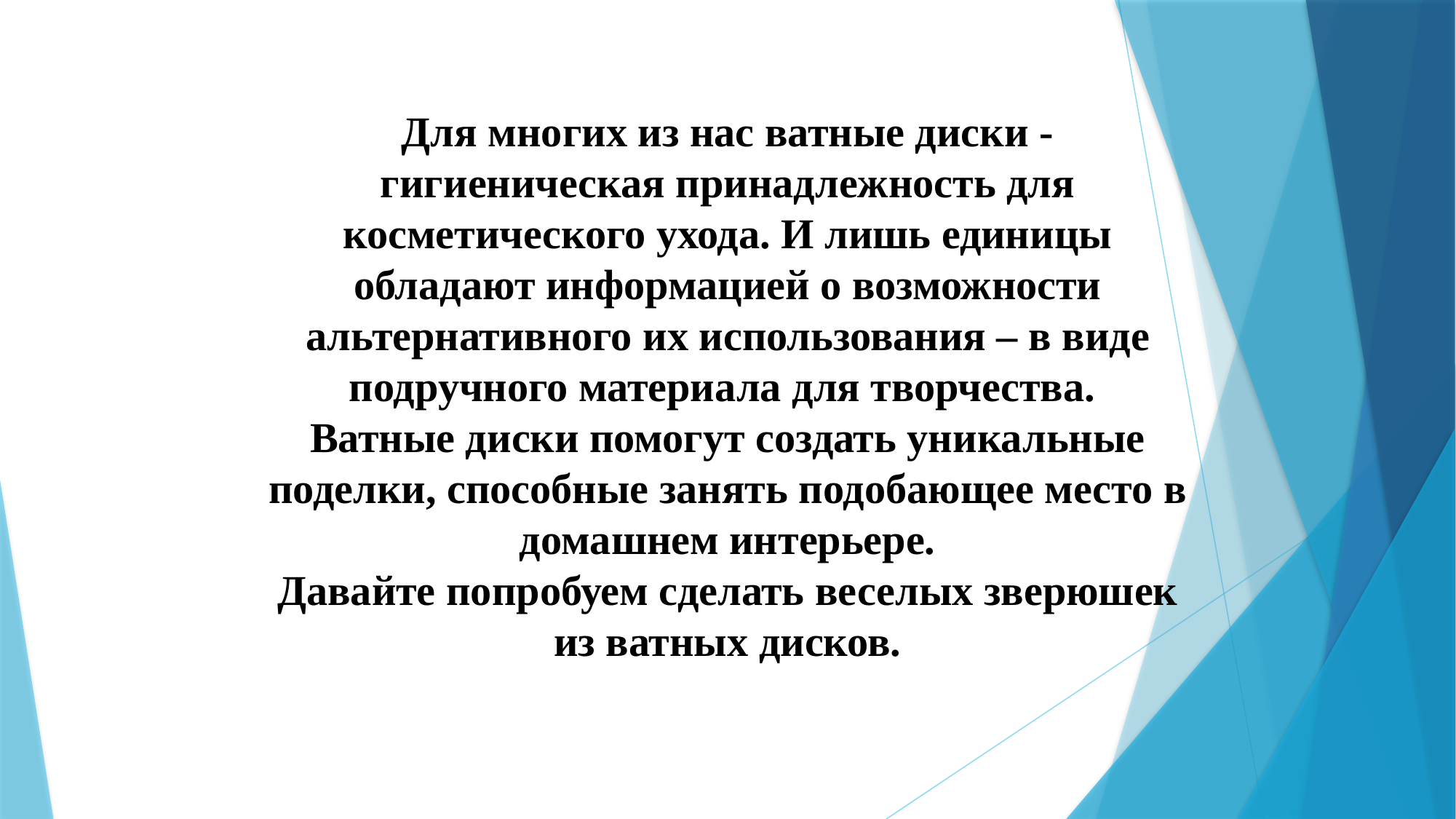

Для многих из нас ватные диски - гигиеническая принадлежность для косметического ухода. И лишь единицы обладают информацией о возможности альтернативного их использования – в виде подручного материала для творчества.
Ватные диски помогут создать уникальные поделки, способные занять подобающее место в домашнем интерьере.
Давайте попробуем сделать веселых зверюшек из ватных дисков.